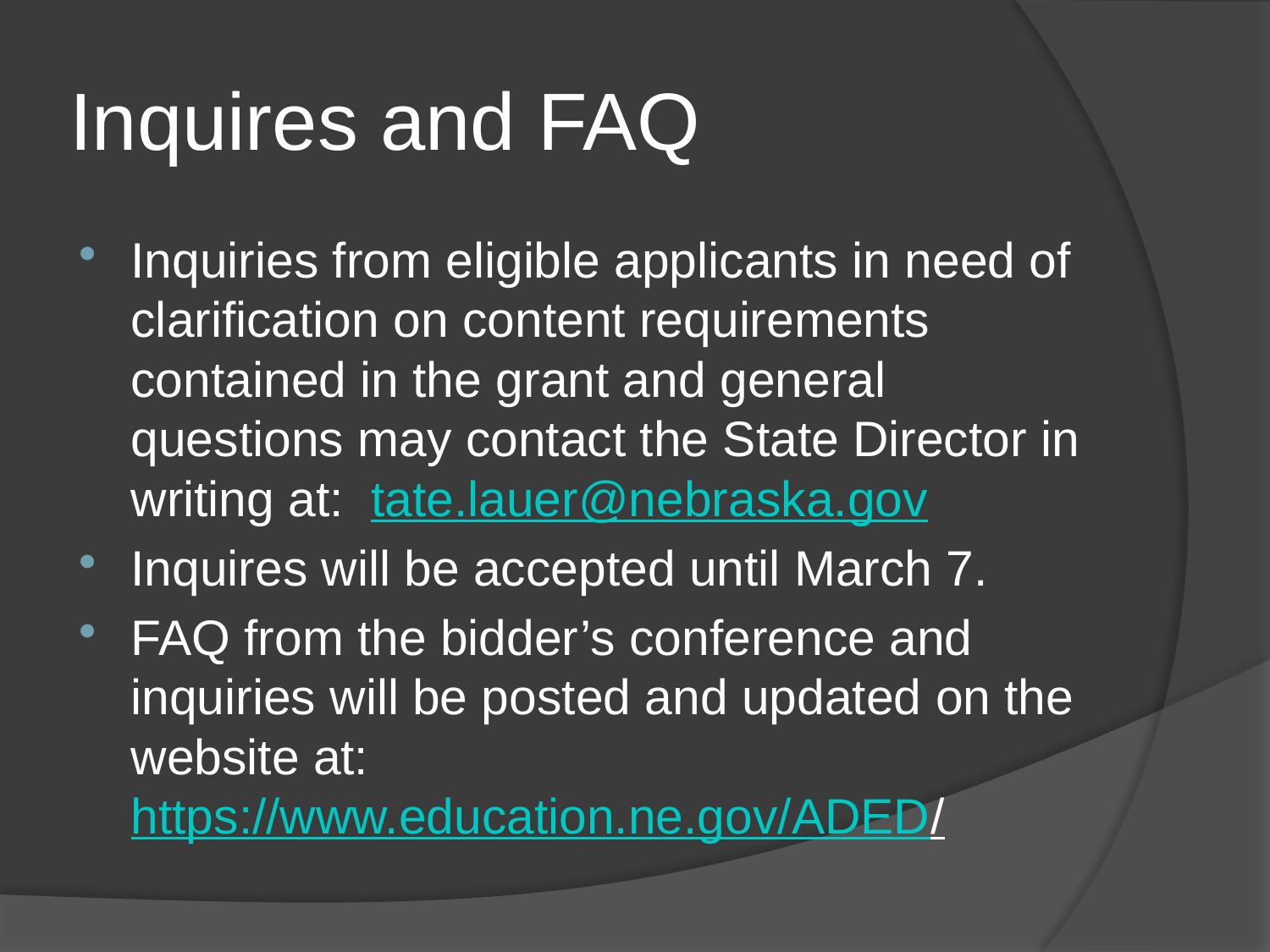

# Inquires and FAQ
Inquiries from eligible applicants in need of clarification on content requirements contained in the grant and general questions may contact the State Director in writing at:  tate.lauer@nebraska.gov
Inquires will be accepted until March 7.
FAQ from the bidder’s conference and inquiries will be posted and updated on the website at:  https://www.education.ne.gov/ADED/